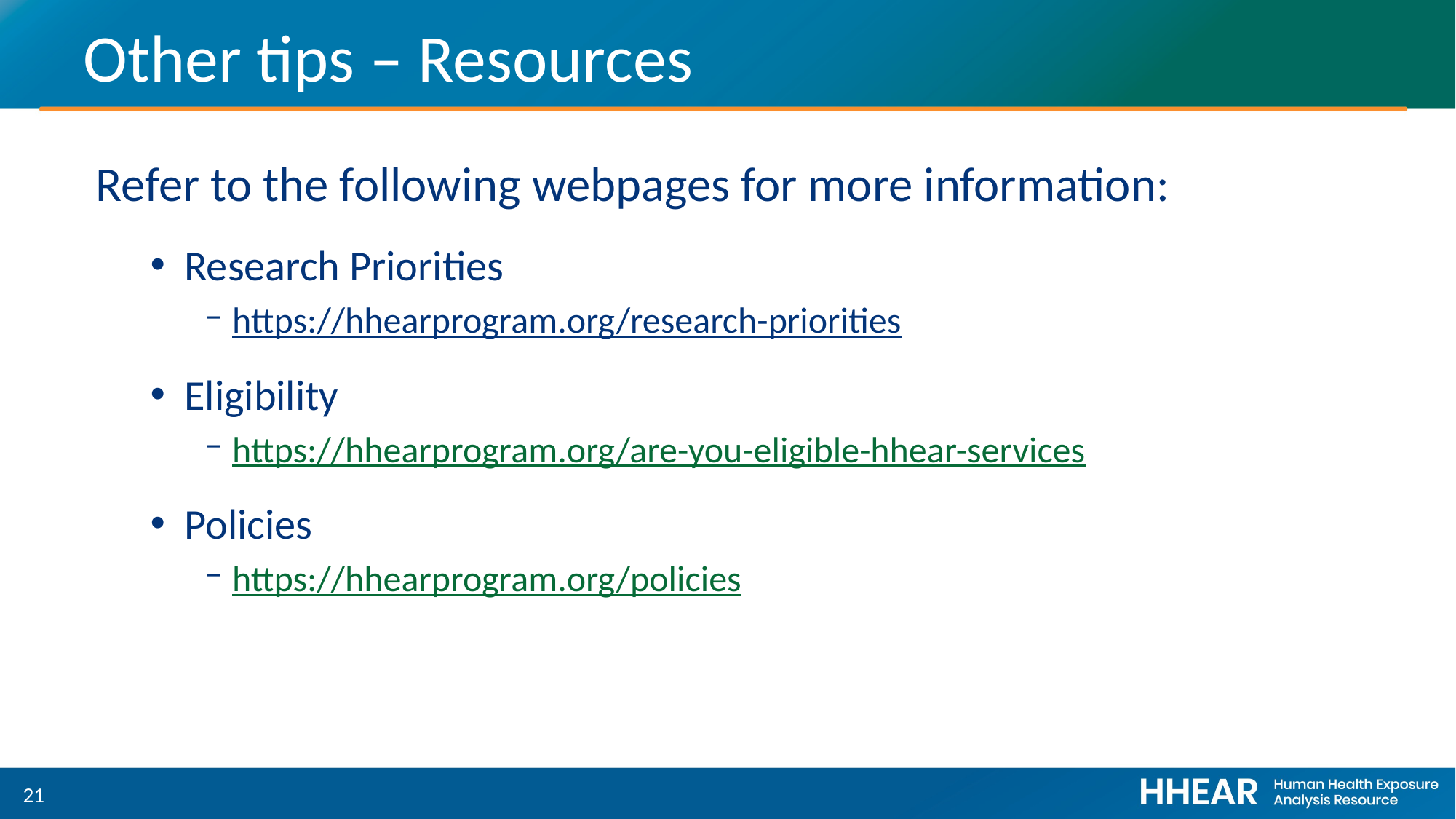

# Other tips – Resources
Refer to the following webpages for more information:
Research Priorities
https://hhearprogram.org/research-priorities
Eligibility
https://hhearprogram.org/are-you-eligible-hhear-services
Policies
https://hhearprogram.org/policies
21